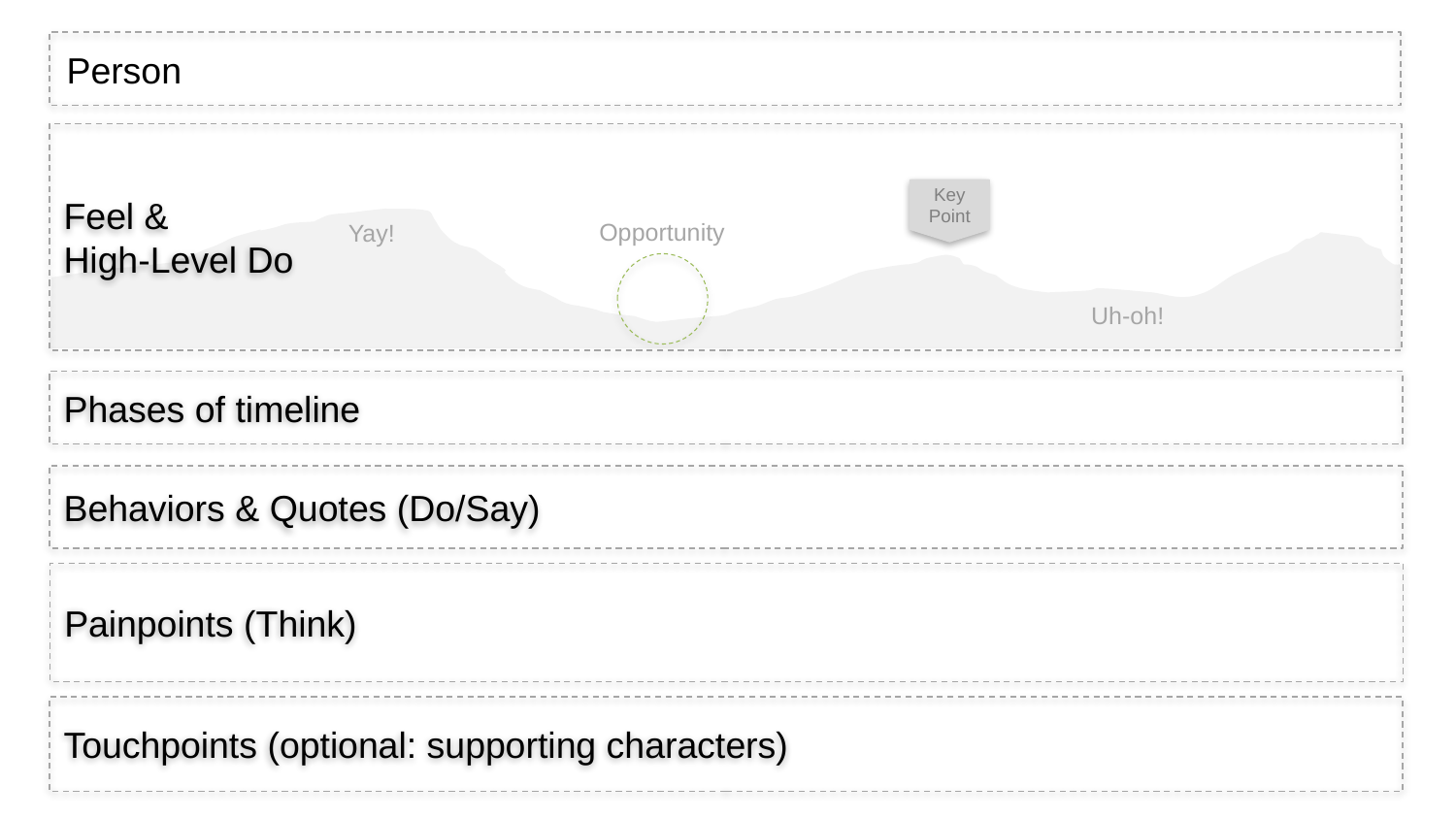

Person
Feel &
High-Level Do
Key Point

Opportunity
Yay!

Uh-oh!
Phases of timeline
Behaviors & Quotes (Do/Say)
Painpoints (Think)
Touchpoints (optional: supporting characters)